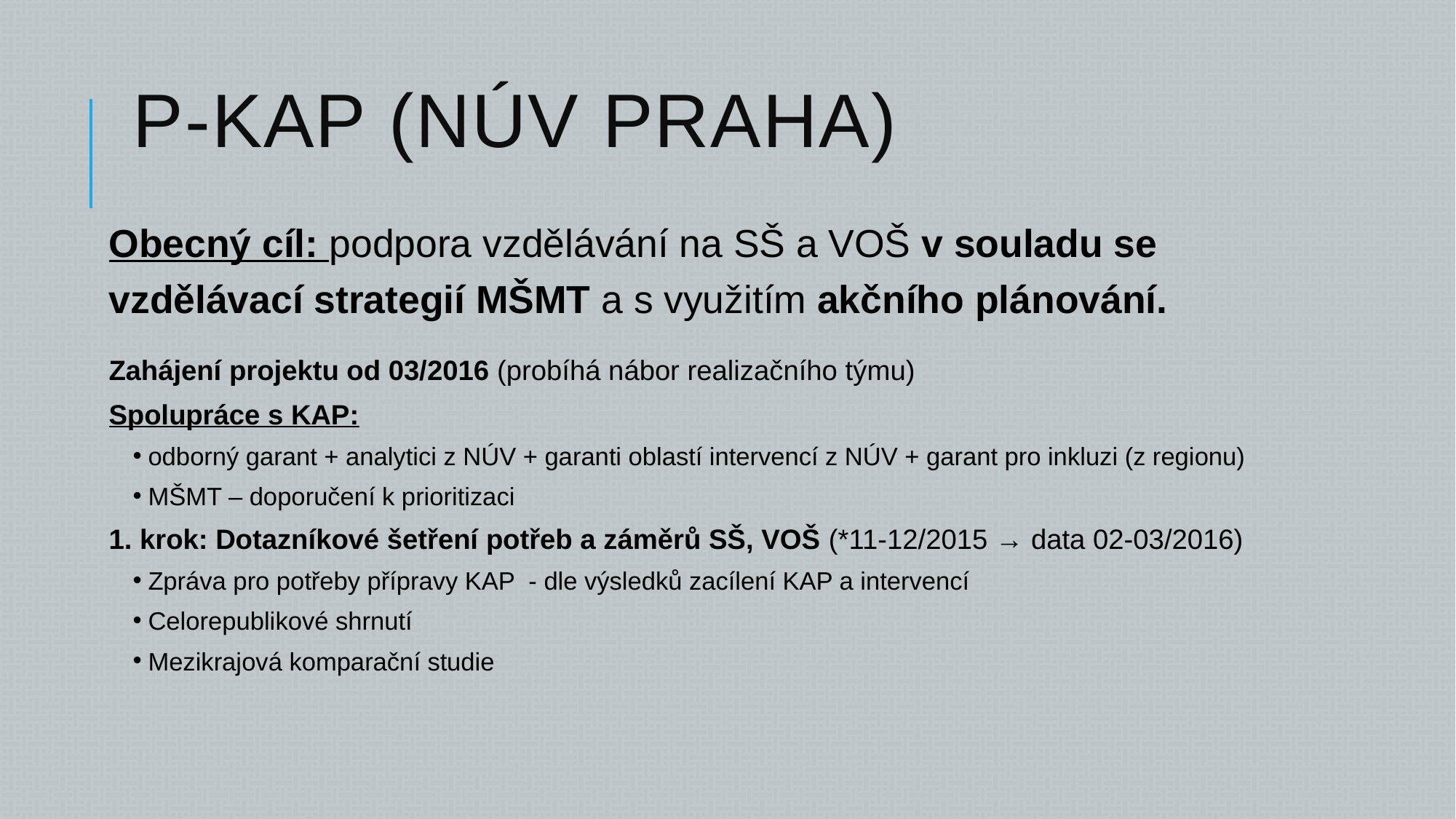

# P-KAP (NÚV Praha)
Obecný cíl: podpora vzdělávání na SŠ a VOŠ v souladu se vzdělávací strategií MŠMT a s využitím akčního plánování.

Zahájení projektu od 03/2016 (probíhá nábor realizačního týmu)
Spolupráce s KAP:
odborný garant + analytici z NÚV + garanti oblastí intervencí z NÚV + garant pro inkluzi (z regionu)
MŠMT – doporučení k prioritizaci
1. krok: Dotazníkové šetření potřeb a záměrů SŠ, VOŠ (*11-12/2015 → data 02-03/2016)
Zpráva pro potřeby přípravy KAP  - dle výsledků zacílení KAP a intervencí
Celorepublikové shrnutí
Mezikrajová komparační studie